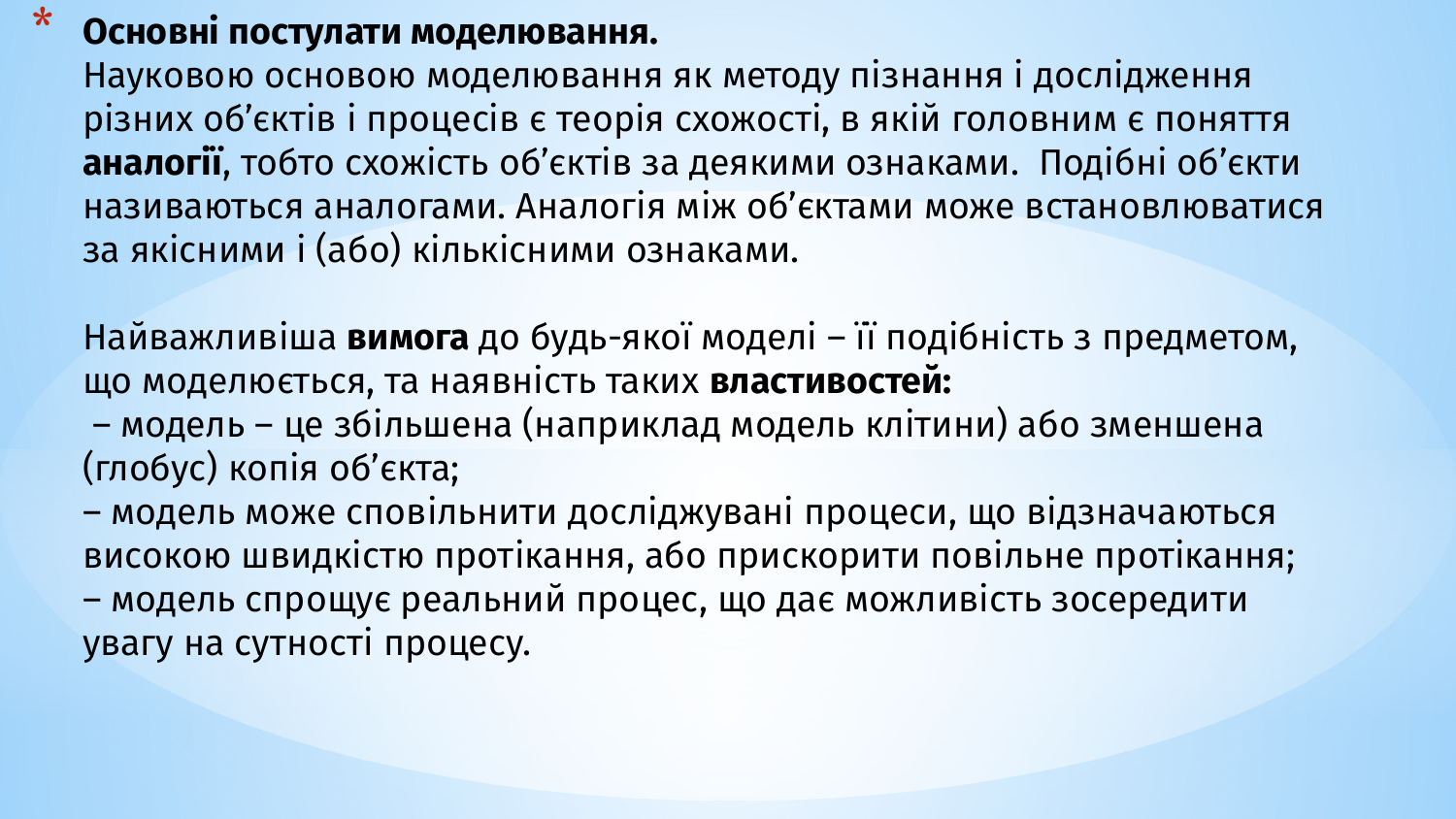

# Основні постулати моделювання. Науковою основою моделювання як методу пізнання і дослідження різних об’єктів і процесів є теорія схожості, в якій головним є поняття аналогії, тобто схожість об’єктів за деякими ознаками.  Подібні об’єкти називаються аналогами. Аналогія між об’єктами може встановлюватися за якісними і (або) кількісними ознаками. Найважливіша вимога до будь-якої моделі – її подібність з предметом, що моделюється, та наявність таких властивостей: – модель – це збільшена (наприклад модель клітини) або зменшена (глобус) копія об’єкта; – модель може сповільнити досліджувані процеси, що відзначаються високою швидкістю протікання, або прискорити повільне протікання; – модель спрощує реальний процес, що дає можливість зосередити увагу на сутності процесу.